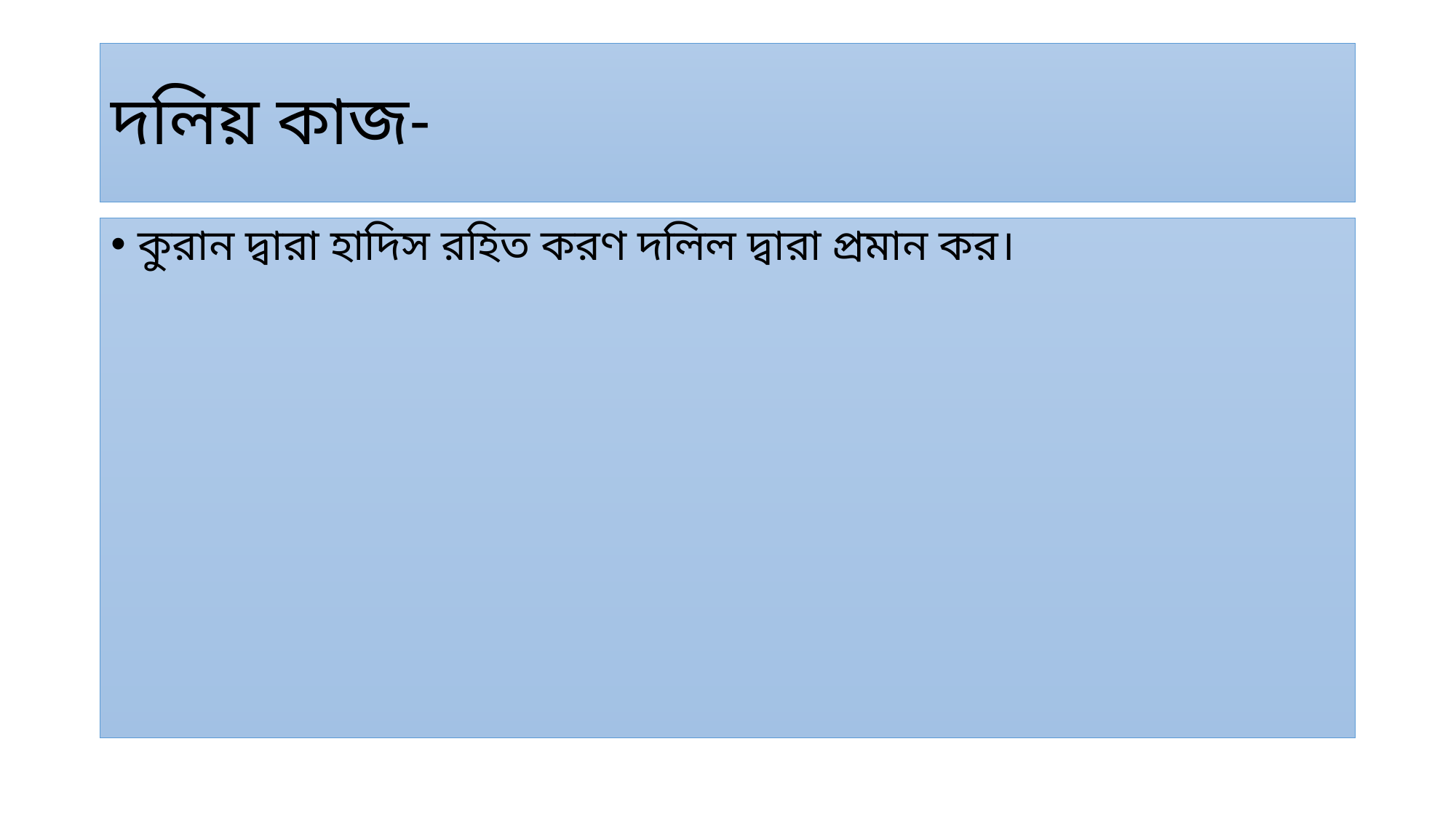

# দলিয় কাজ-
কুরান দ্বারা হাদিস রহিত করণ দলিল দ্বারা প্রমান কর।